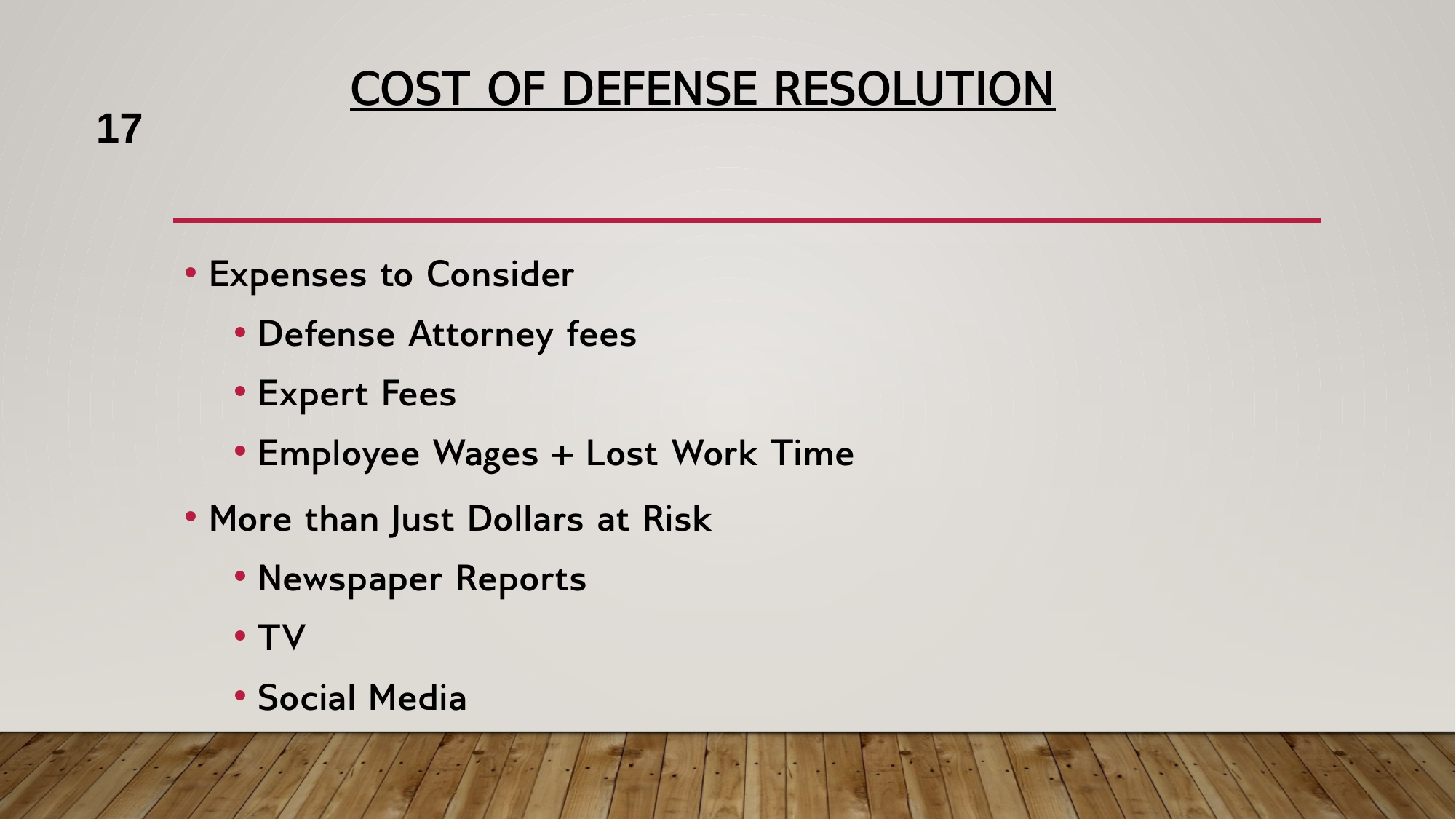

17
# Cost of Defense Resolution
Expenses to Consider
Defense Attorney fees
Expert Fees
Employee Wages + Lost Work Time
More than Just Dollars at Risk
Newspaper Reports
TV
Social Media